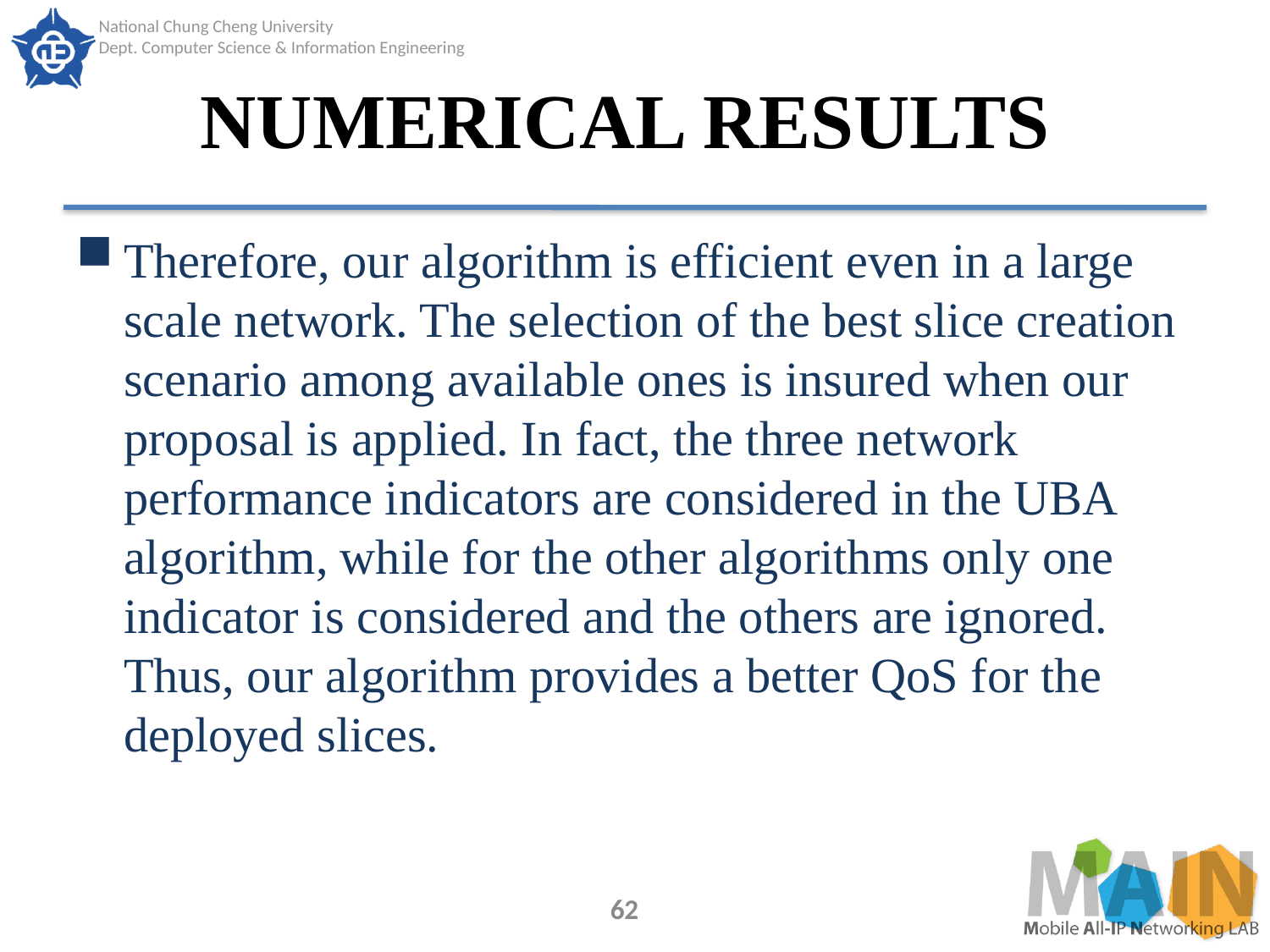

# NUMERICAL RESULTS
Therefore, our algorithm is efficient even in a large scale network. The selection of the best slice creation scenario among available ones is insured when our proposal is applied. In fact, the three network performance indicators are considered in the UBA algorithm, while for the other algorithms only one indicator is considered and the others are ignored. Thus, our algorithm provides a better QoS for the deployed slices.
62